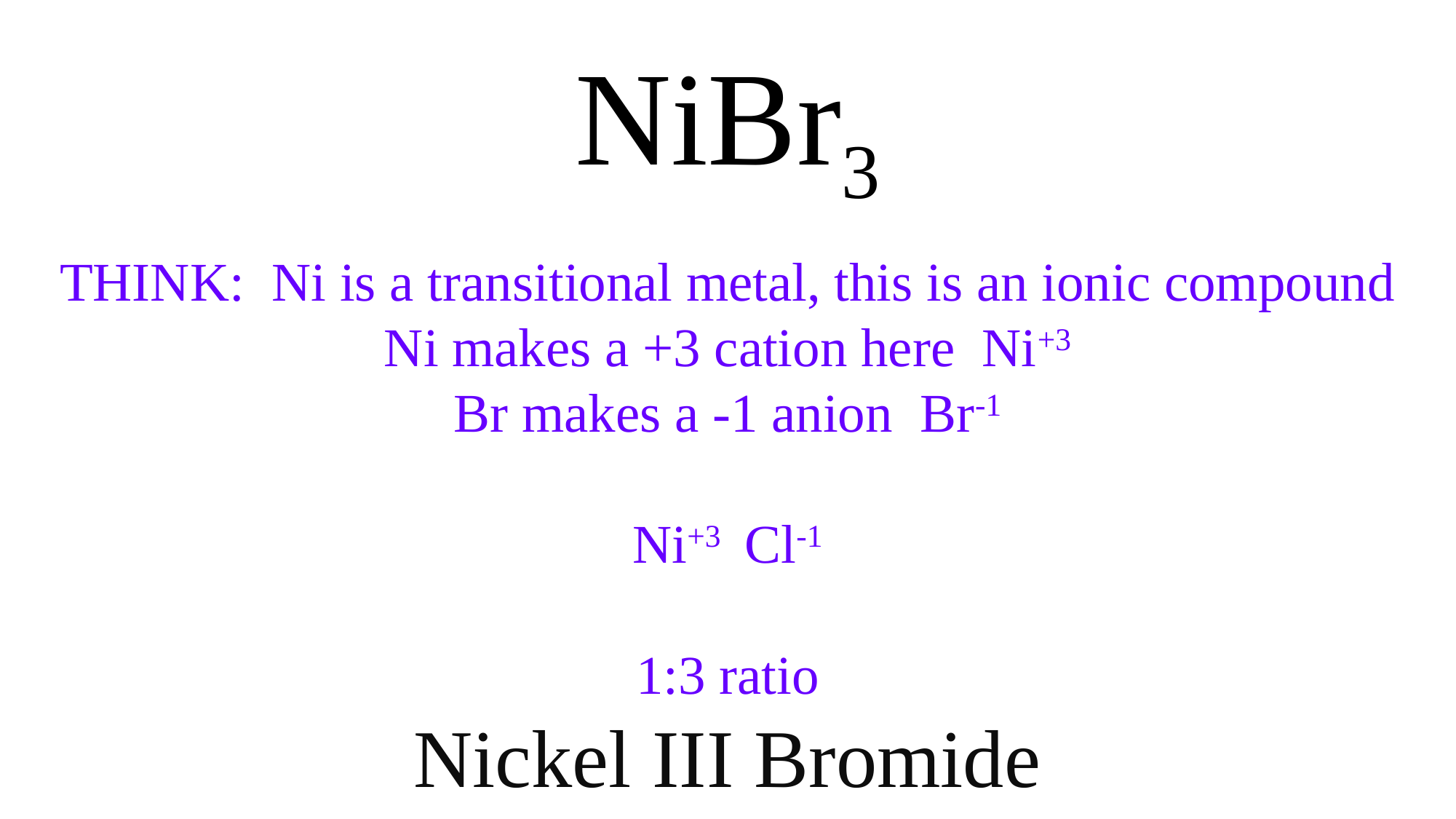

NiBr3

THINK:  Ni is a transitional metal, this is an ionic compound
Ni makes a +3 cation here  Ni+3
Br makes a -1 anion  Br-1

Ni+3   Cl-1

1:3 ratio
Nickel III Bromide